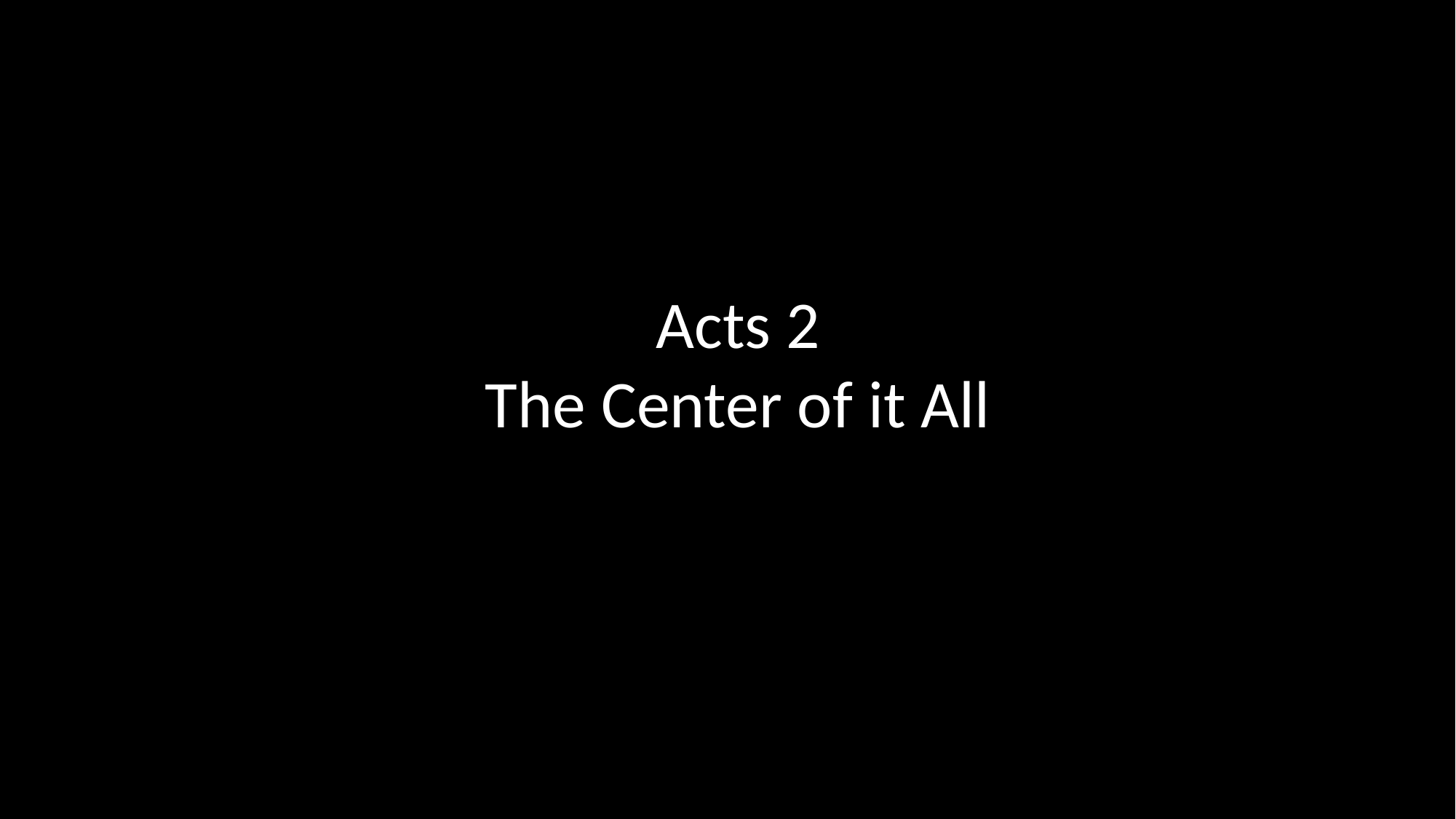

Acts 2
The Center of it All